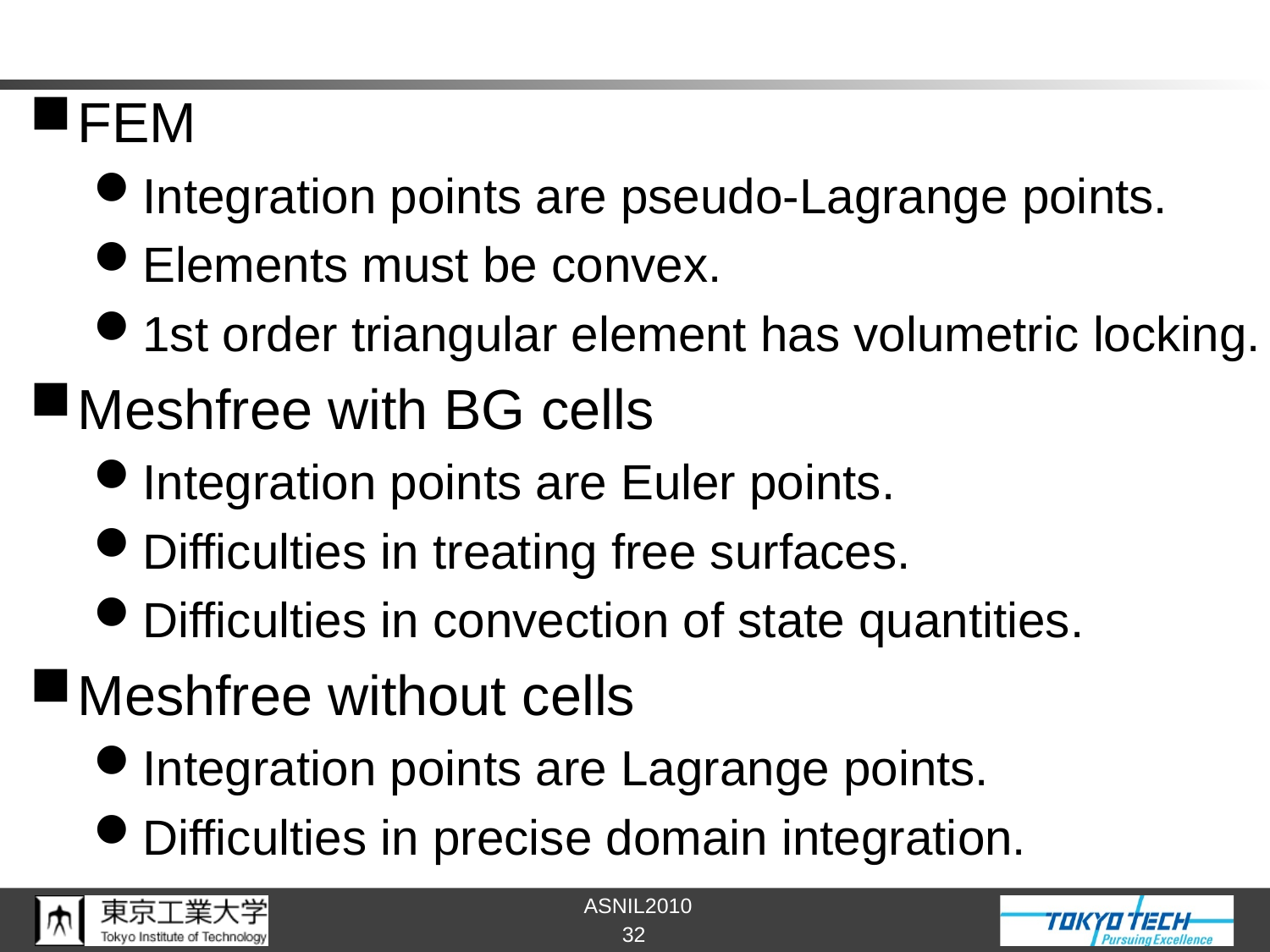

#
FEM
Integration points are pseudo-Lagrange points.
Elements must be convex.
1st order triangular element has volumetric locking.
Meshfree with BG cells
Integration points are Euler points.
Difficulties in treating free surfaces.
Difficulties in convection of state quantities.
Meshfree without cells
Integration points are Lagrange points.
Difficulties in precise domain integration.
32